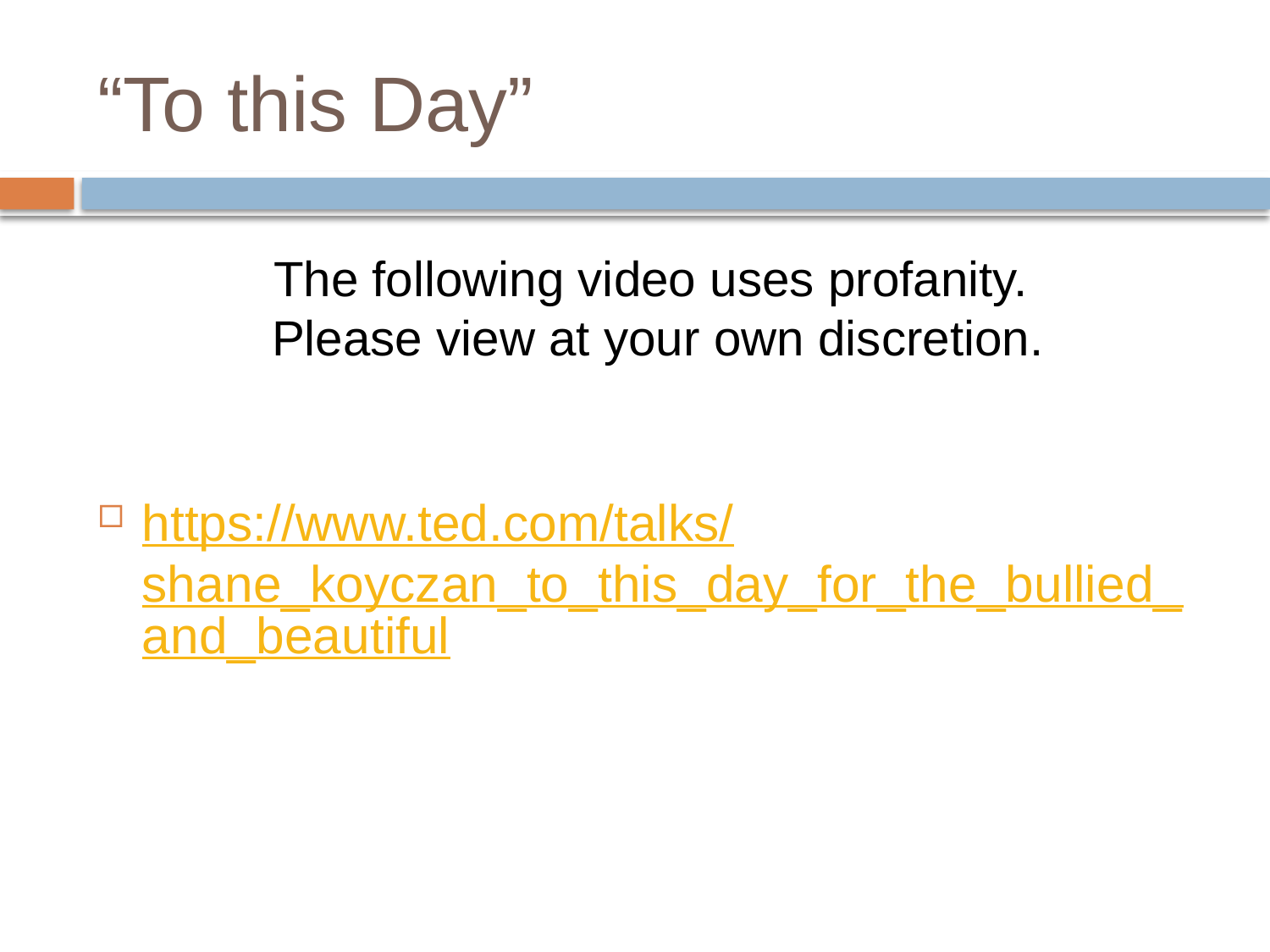

# “To this Day”
The following video uses profanity.
 Please view at your own discretion.

https://www.ted.com/talks/shane_koyczan_to_this_day_for_the_bullied_and_beautiful